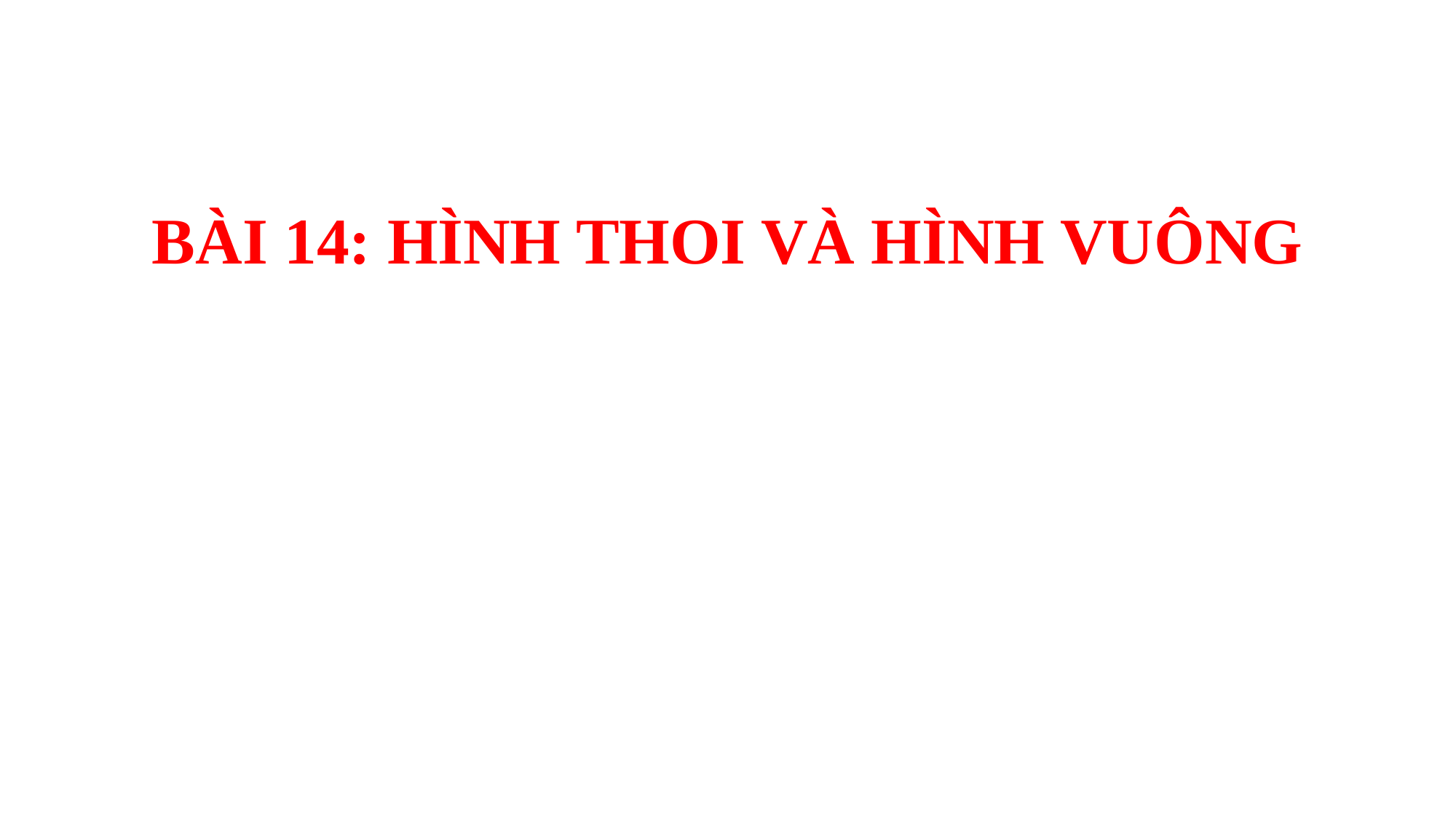

#
BÀI 14: HÌNH THOI VÀ HÌNH VUÔNG